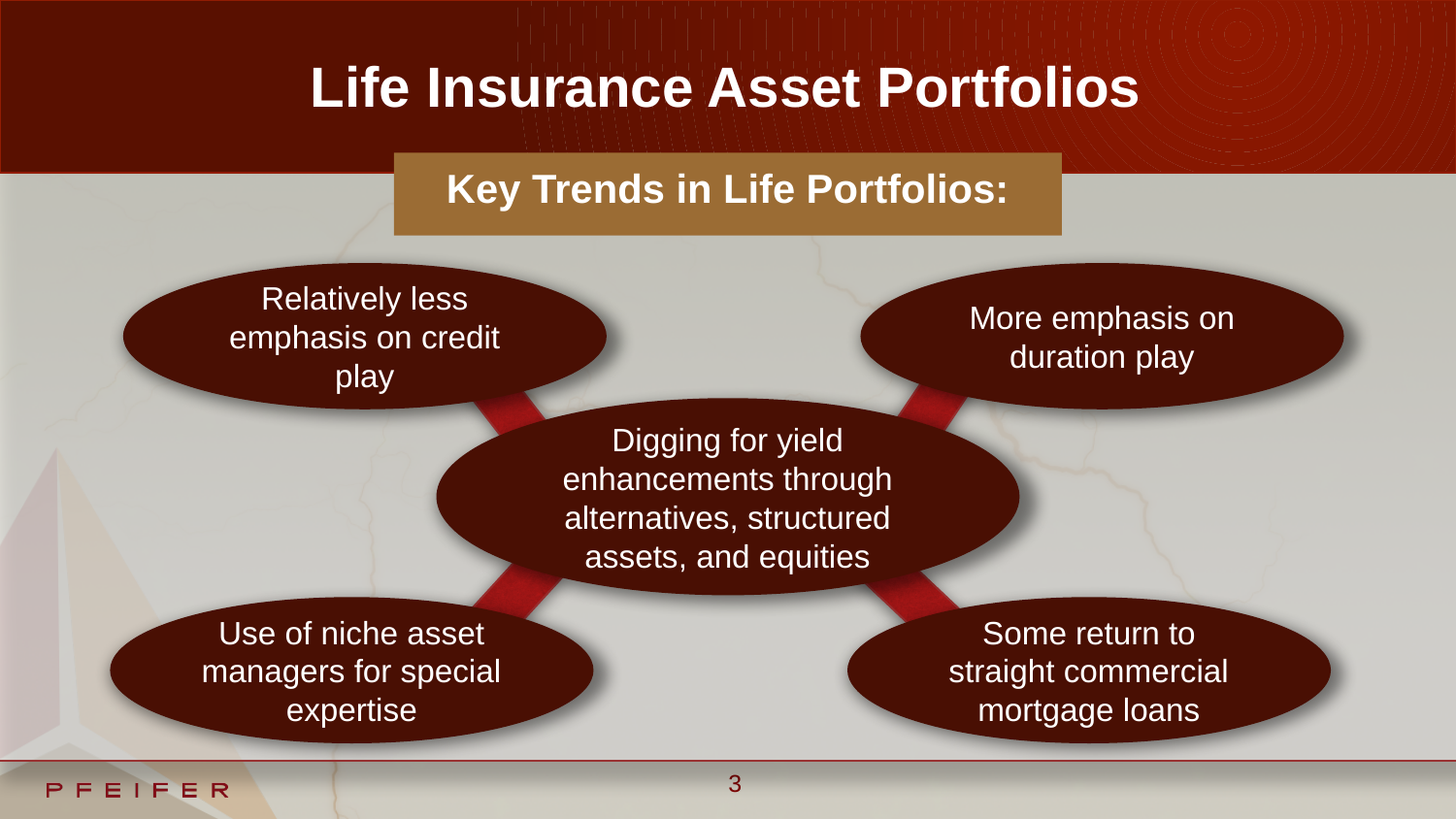

# Life Insurance Asset Portfolios
Key Trends in Life Portfolios:
Relatively less emphasis on credit play
More emphasis on duration play

Digging for yield enhancements through alternatives, structured assets, and equities

Use of niche asset managers for special expertise
Some return to straight commercial mortgage loans